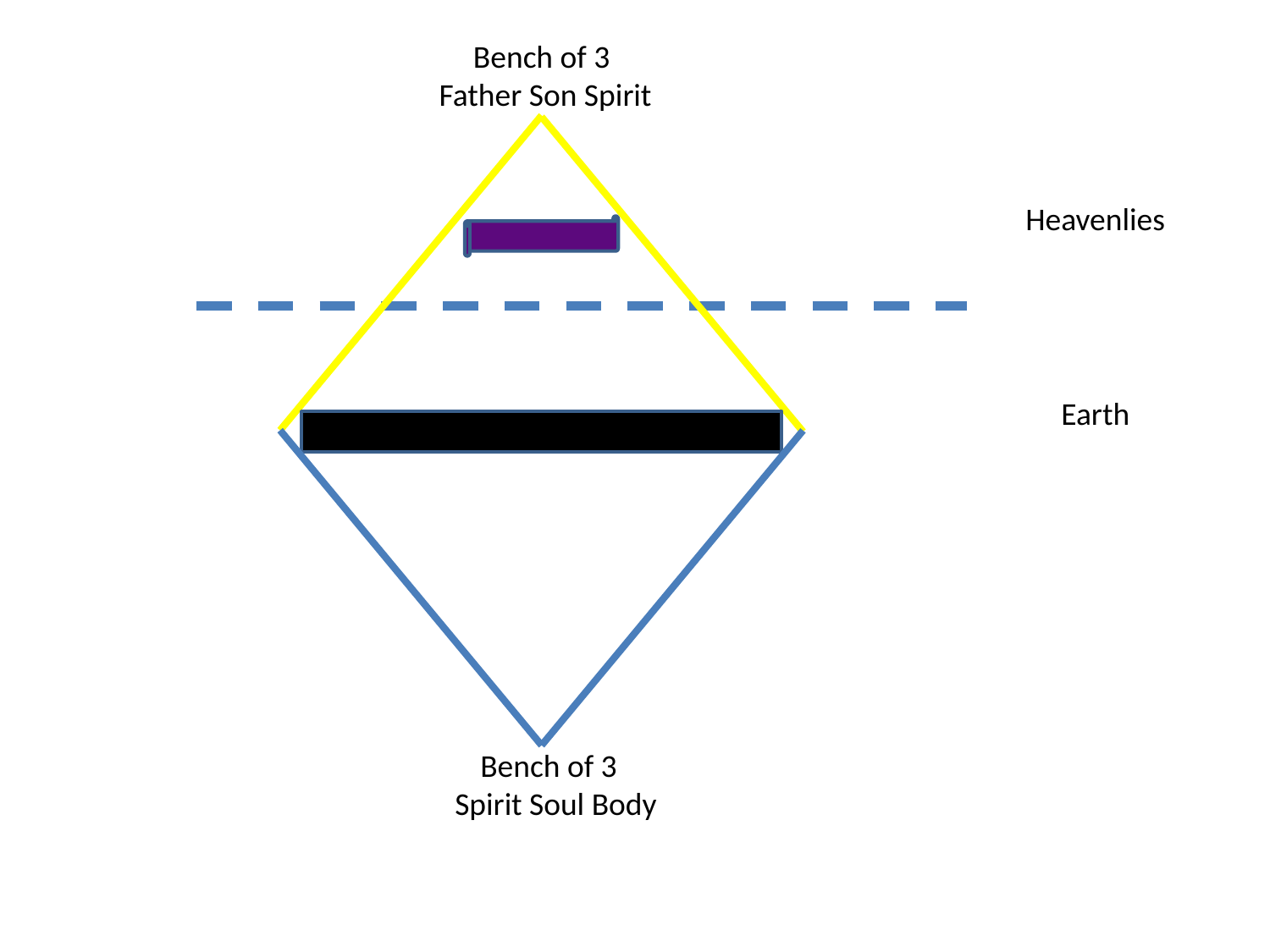

Bench of 3
Father Son Spirit
Heavenlies

Earth

Bench of 3
 Spirit Soul Body